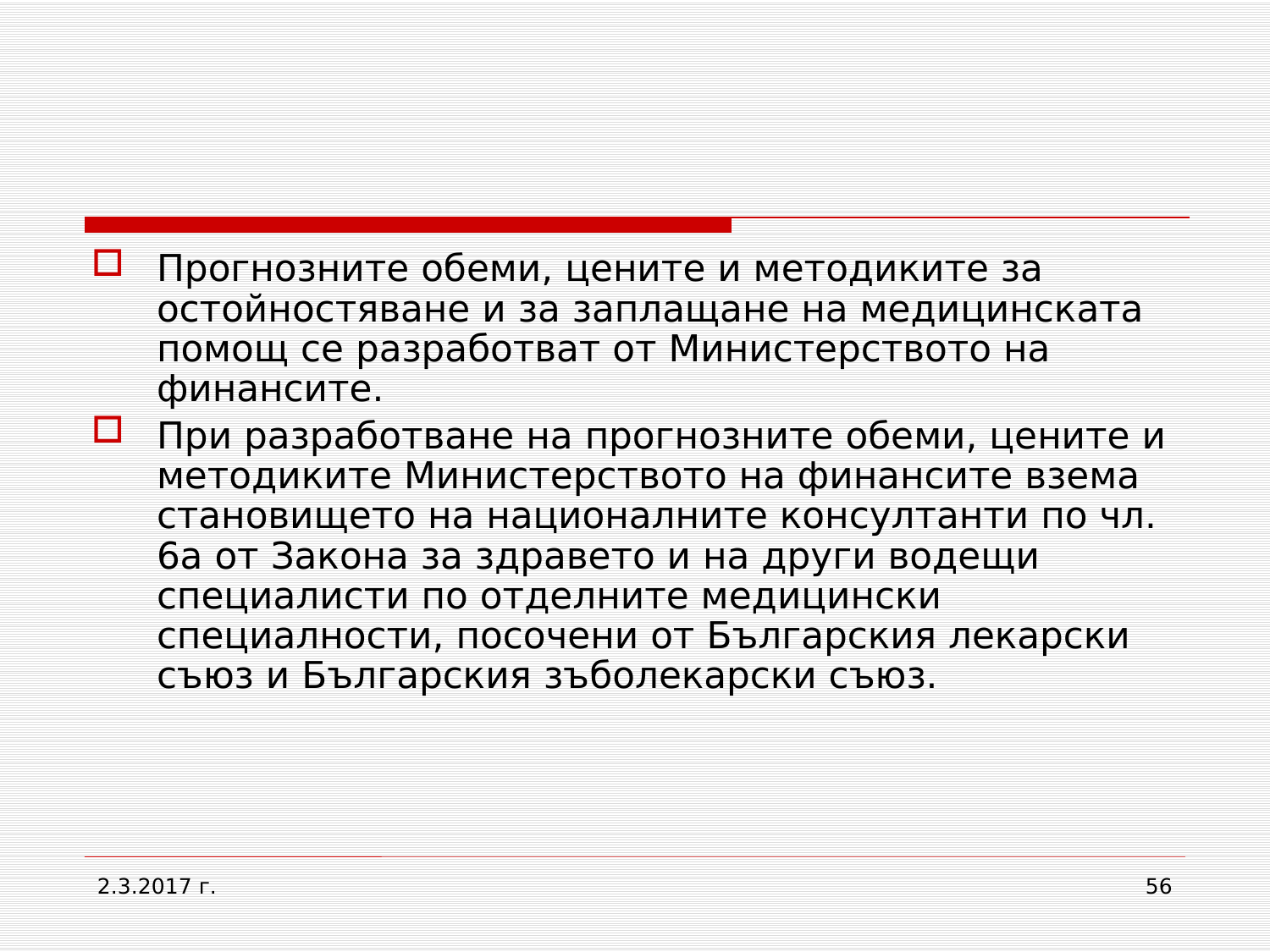

Прогнозните обеми, цените и методиките за остойностяване и за заплащане на медицинската помощ се разработват от Министерството на финансите.
При разработване на прогнозните обеми, цените и методиките Министерството на финансите взема становището на националните консултанти по чл. 6а от Закона за здравето и на други водещи специалисти по отделните медицински специалности, посочени от Българския лекарски съюз и Българския зъболекарски съюз.
2.3.2017 г.
56